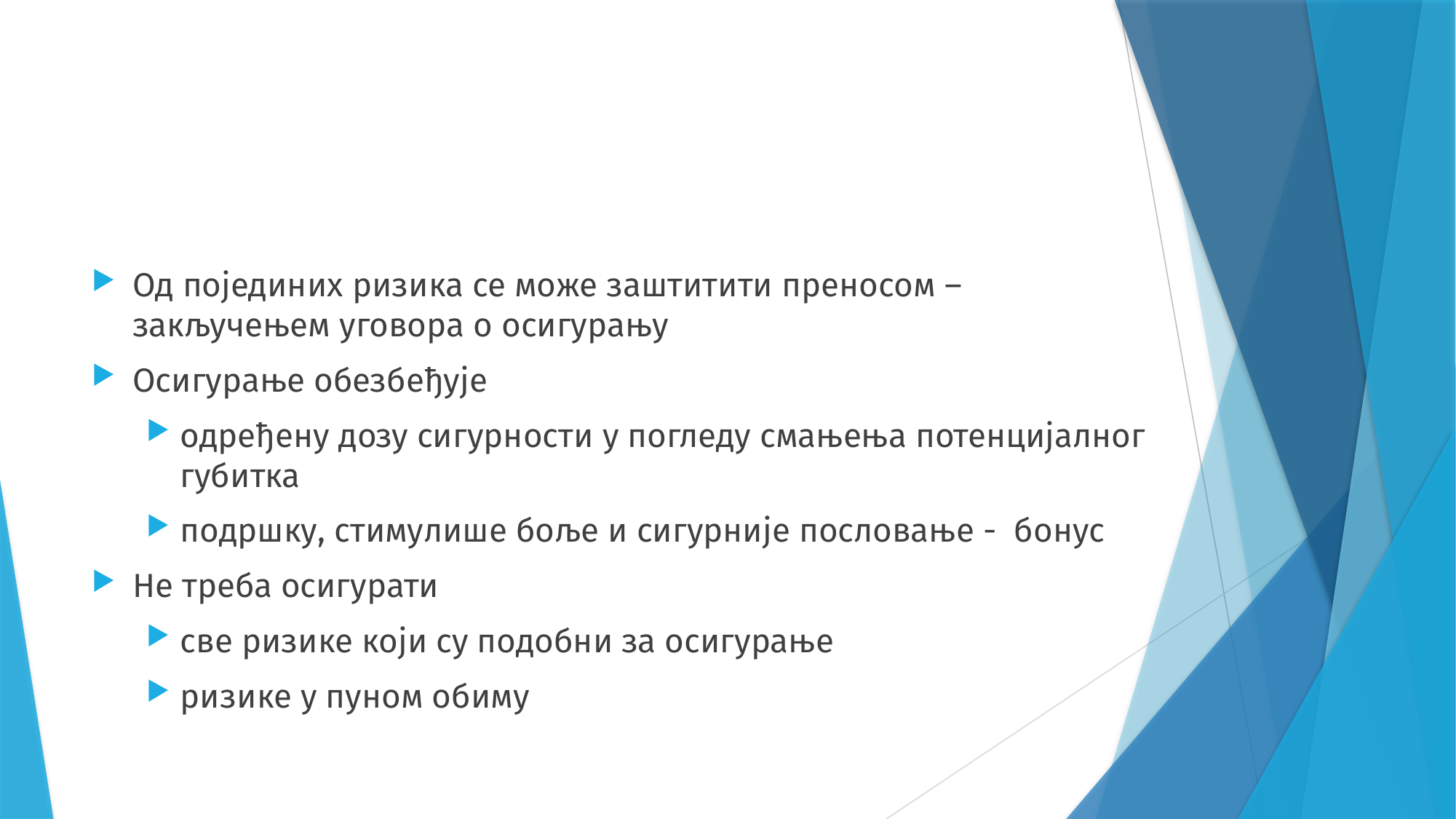

Од појединих ризика се може заштитити преносом – закључењем уговора о осигурању
Осигурање обезбеђује
одређену дозу сигурности у погледу смањења потенцијалног губитка
подршку, стимулише боље и сигурније пословање -  бонус
Не треба осигурати
све ризике који су подобни за осигурање
ризике у пуном обиму